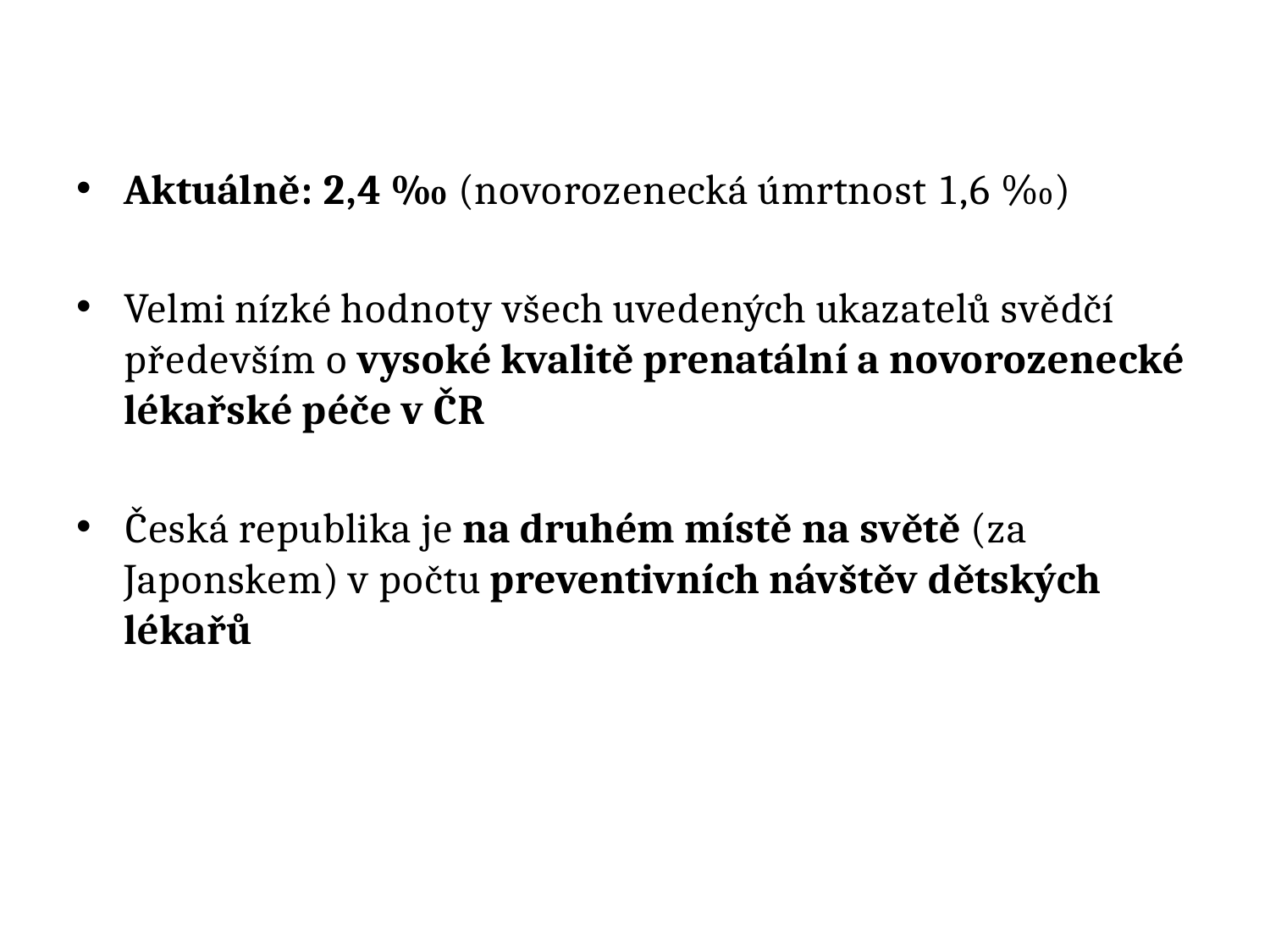

Aktuálně: 2,4 ‰ (novorozenecká úmrtnost 1,6 ‰)

Velmi nízké hodnoty všech uvedených ukazatelů svědčí především o vysoké kvalitě prenatální a novorozenecké lékařské péče v ČR

Česká republika je na druhém místě na světě (za Japonskem) v počtu preventivních návštěv dětských lékařů